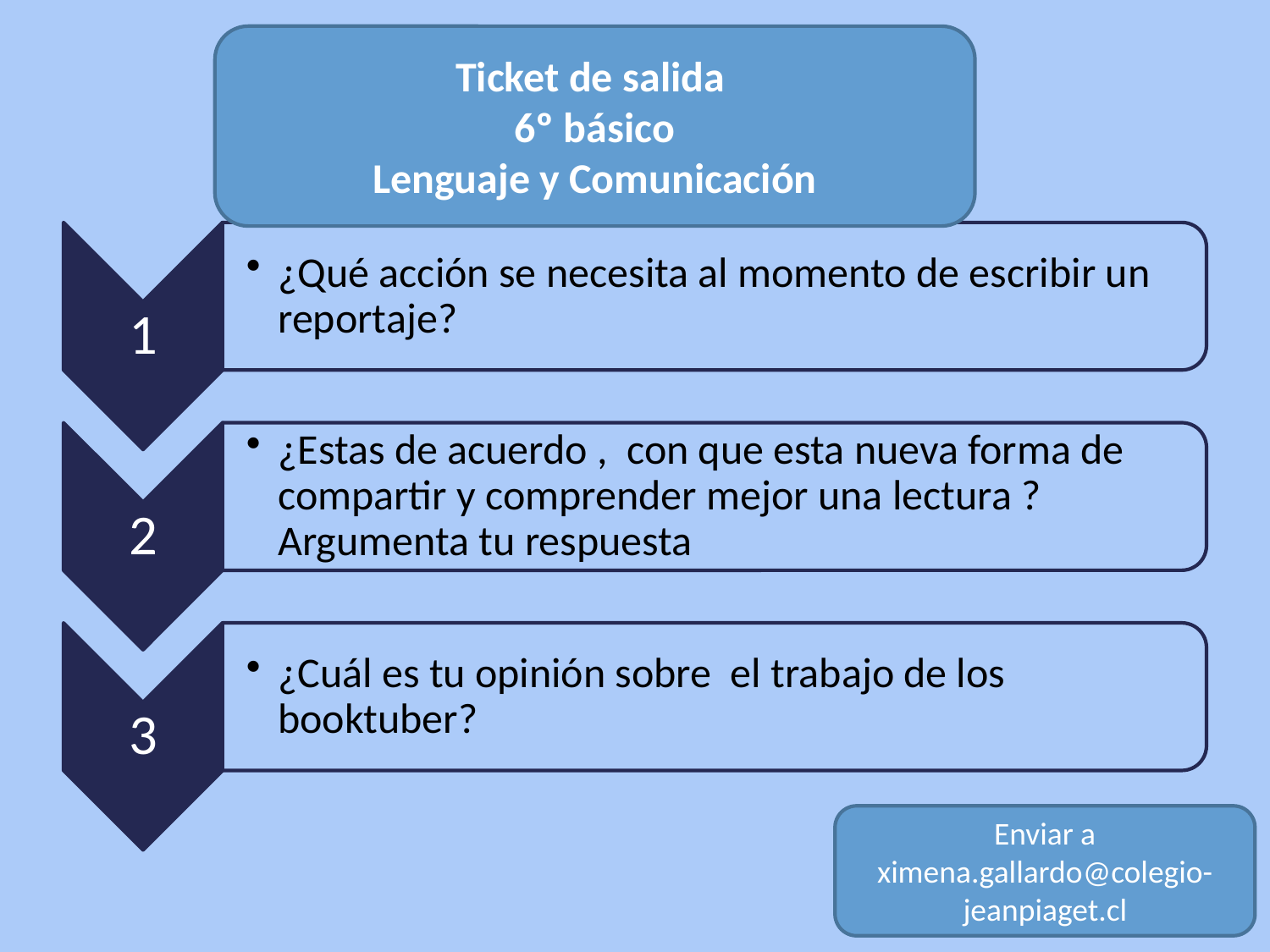

Ticket de salida
6º básico
Lenguaje y Comunicación
1
¿Qué acción se necesita al momento de escribir un reportaje?
2
¿Estas de acuerdo ,  con que esta nueva forma de compartir y comprender mejor una lectura ? Argumenta tu respuesta
3
¿Cuál es tu opinión sobre  el trabajo de los booktuber?
Enviar a ximena.gallardo@colegio-jeanpiaget.cl